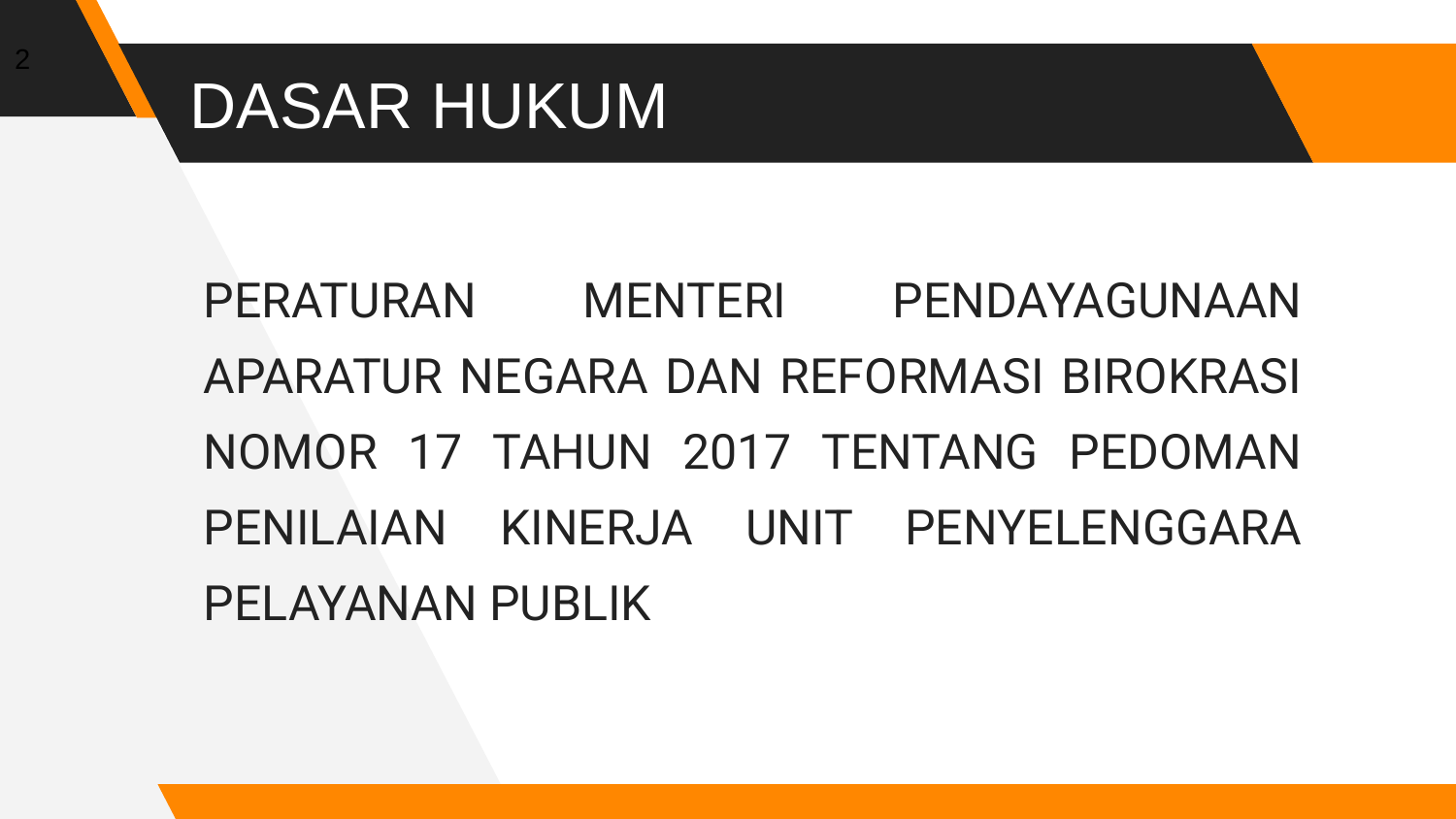

2
# DASAR HUKUM
PERATURAN MENTERI PENDAYAGUNAAN APARATUR NEGARA DAN REFORMASI BIROKRASI NOMOR 17 TAHUN 2017 TENTANG PEDOMAN PENILAIAN KINERJA UNIT PENYELENGGARA PELAYANAN PUBLIK